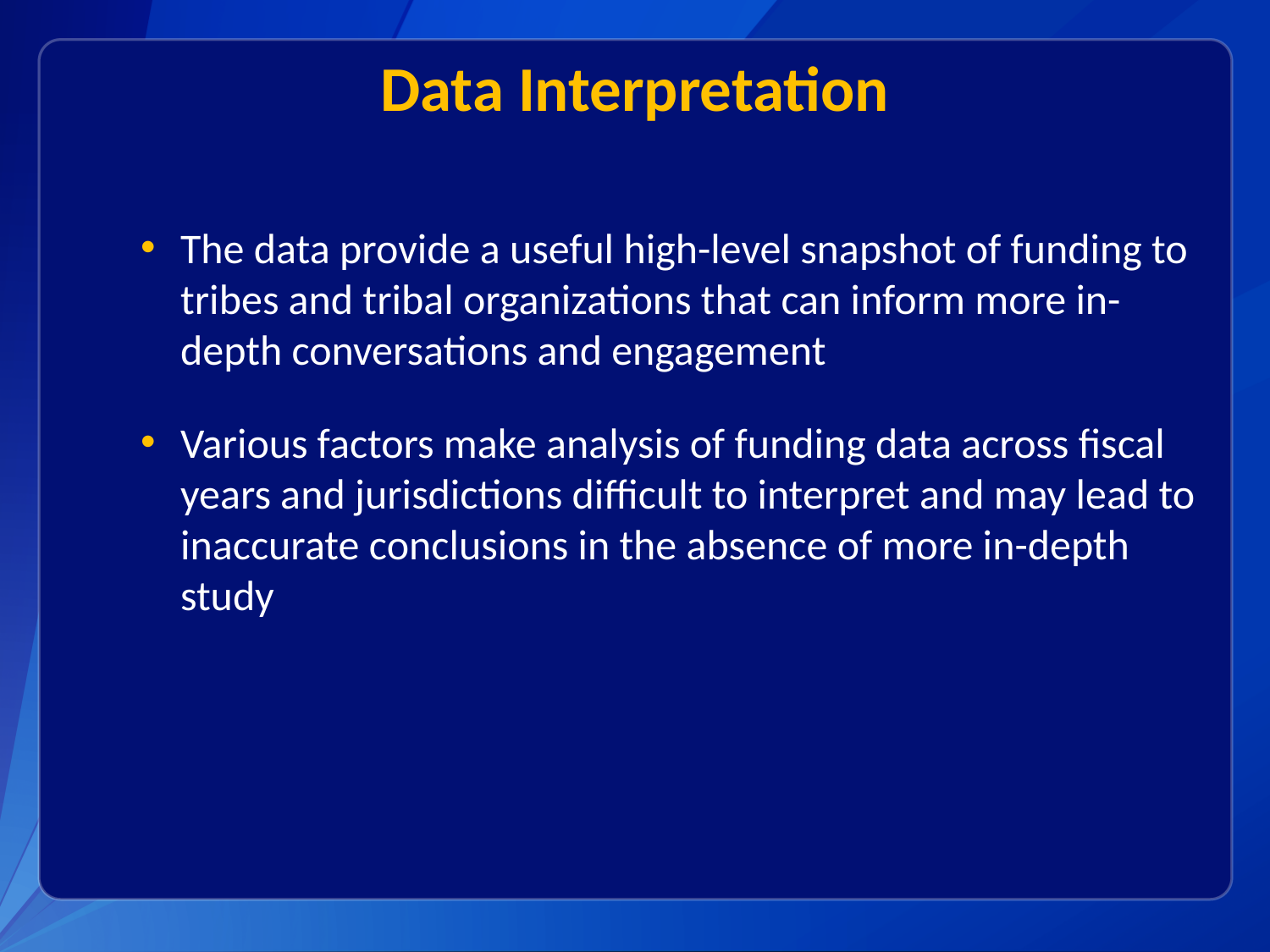

# Data Interpretation
The data provide a useful high-level snapshot of funding to tribes and tribal organizations that can inform more in-depth conversations and engagement
Various factors make analysis of funding data across fiscal years and jurisdictions difficult to interpret and may lead to inaccurate conclusions in the absence of more in-depth study